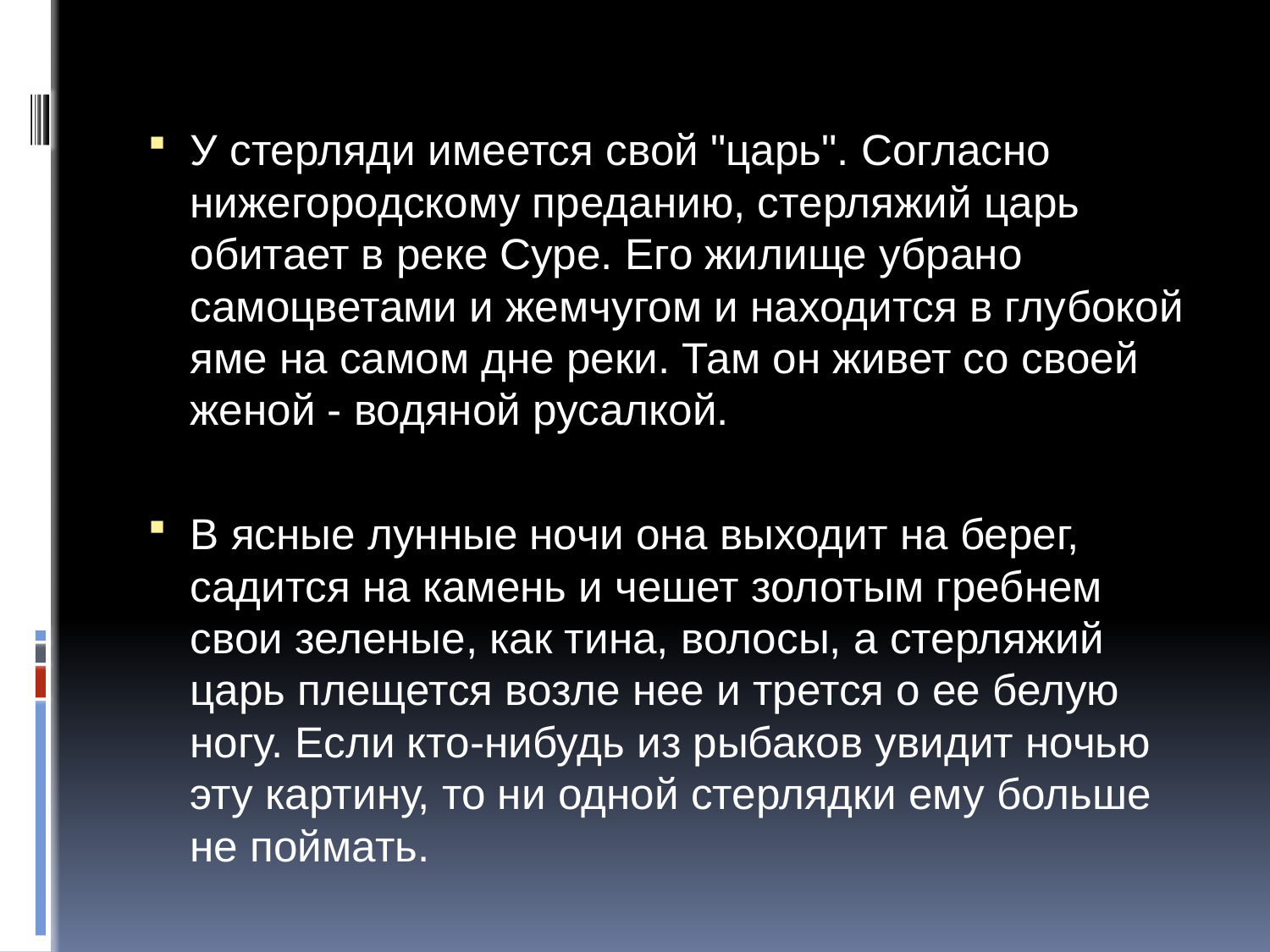

У стерляди имеется свой "царь". Согласно нижегородскому преданию, стерляжий царь обитает в реке Суре. Его жилище убрано самоцветами и жемчугом и находится в глубокой яме на самом дне реки. Там он живет со своей женой - водяной русалкой.

В ясные лунные ночи она выходит на берег, садится на камень и чешет золотым гребнем свои зеленые, как тина, волосы, а стерляжий царь плещется возле нее и трется о ее белую ногу. Если кто-нибудь из рыбаков увидит ночью эту картину, то ни одной стерлядки ему больше не поймать.